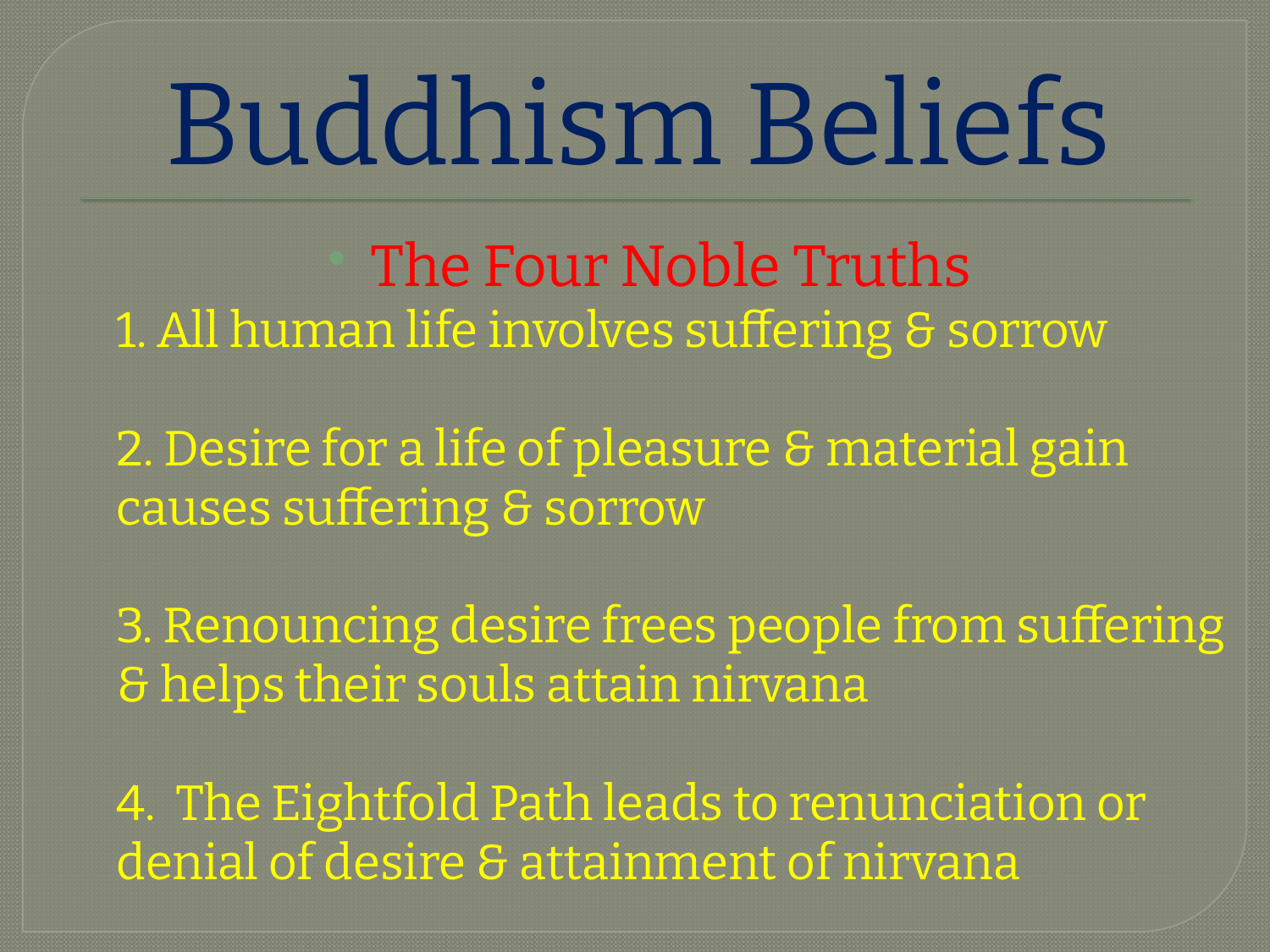

# Buddhism Beliefs
The Four Noble Truths
	1. All human life involves suffering & sorrow

	2. Desire for a life of pleasure & material gain causes suffering & sorrow

	3. Renouncing desire frees people from suffering & helps their souls attain nirvana

	4.  The Eightfold Path leads to renunciation or denial of desire & attainment of nirvana